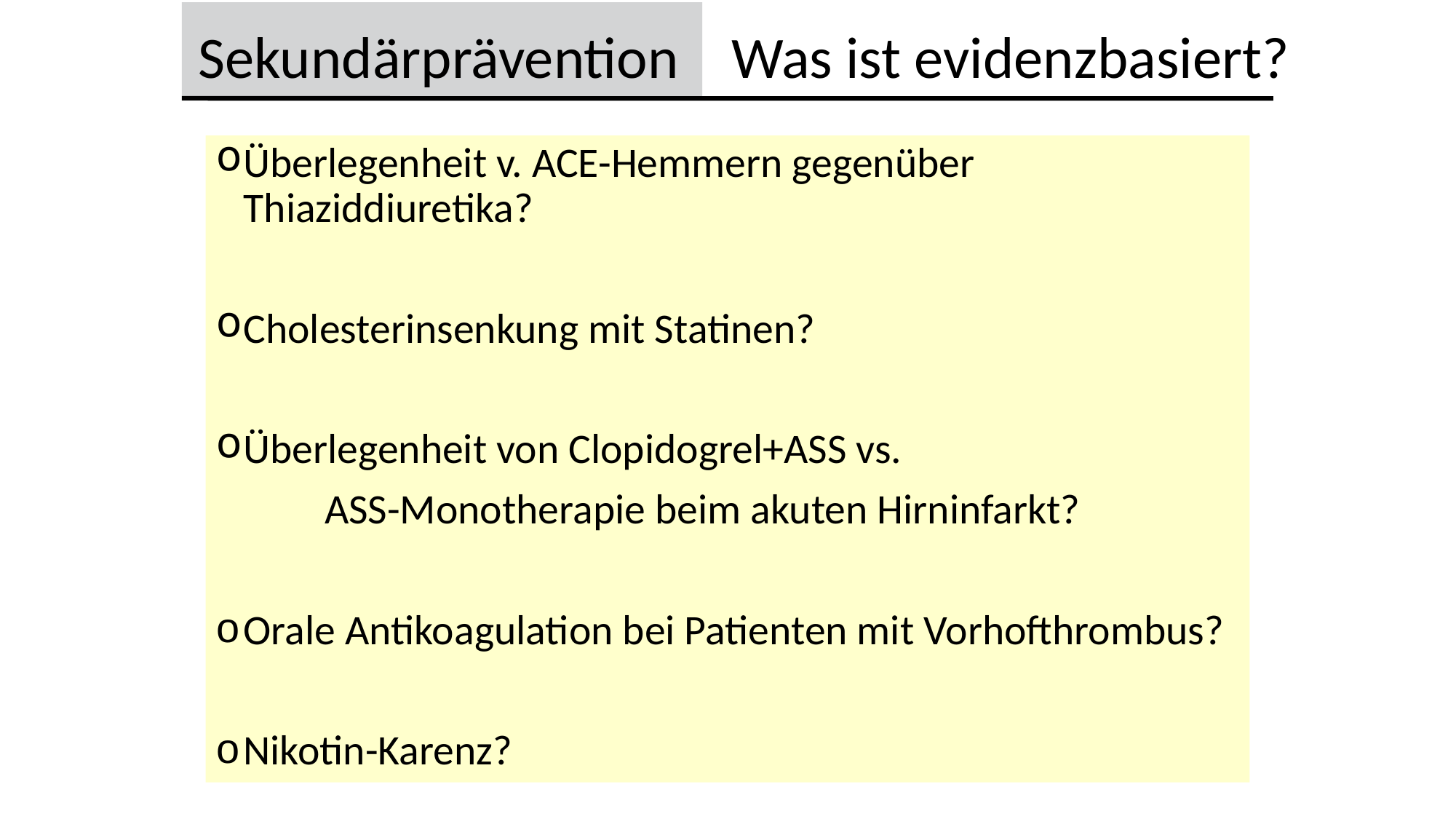

Sekundärprävention    Was ist evidenzbasiert?

Überlegenheit v. ACE-Hemmern gegenüber Thiaziddiuretika?

Cholesterinsenkung mit Statinen?

Überlegenheit von Clopidogrel+ASS vs.
	ASS-Monotherapie beim akuten Hirninfarkt?

Orale Antikoagulation bei Patienten mit Vorhofthrombus?

Nikotin-Karenz?